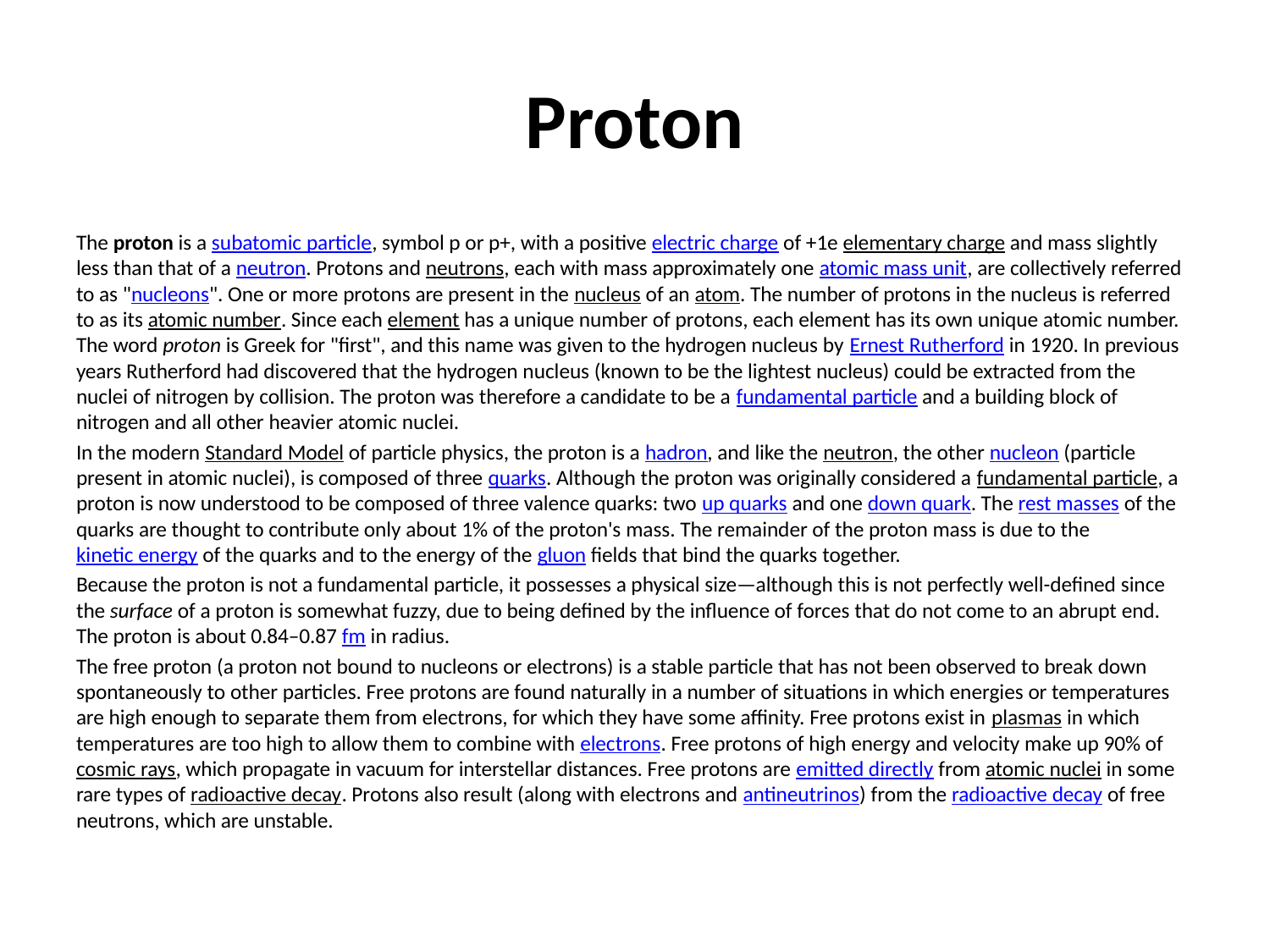

# Proton
The proton is a subatomic particle, symbol p or p+, with a positive electric charge of +1e elementary charge and mass slightly less than that of a neutron. Protons and neutrons, each with mass approximately one atomic mass unit, are collectively referred to as "nucleons". One or more protons are present in the nucleus of an atom. The number of protons in the nucleus is referred to as its atomic number. Since each element has a unique number of protons, each element has its own unique atomic number. The word proton is Greek for "first", and this name was given to the hydrogen nucleus by Ernest Rutherford in 1920. In previous years Rutherford had discovered that the hydrogen nucleus (known to be the lightest nucleus) could be extracted from the nuclei of nitrogen by collision. The proton was therefore a candidate to be a fundamental particle and a building block of nitrogen and all other heavier atomic nuclei.
In the modern Standard Model of particle physics, the proton is a hadron, and like the neutron, the other nucleon (particle present in atomic nuclei), is composed of three quarks. Although the proton was originally considered a fundamental particle, a proton is now understood to be composed of three valence quarks: two up quarks and one down quark. The rest masses of the quarks are thought to contribute only about 1% of the proton's mass. The remainder of the proton mass is due to the kinetic energy of the quarks and to the energy of the gluon fields that bind the quarks together.
Because the proton is not a fundamental particle, it possesses a physical size—although this is not perfectly well-defined since the surface of a proton is somewhat fuzzy, due to being defined by the influence of forces that do not come to an abrupt end. The proton is about 0.84–0.87 fm in radius.
The free proton (a proton not bound to nucleons or electrons) is a stable particle that has not been observed to break down spontaneously to other particles. Free protons are found naturally in a number of situations in which energies or temperatures are high enough to separate them from electrons, for which they have some affinity. Free protons exist in plasmas in which temperatures are too high to allow them to combine with electrons. Free protons of high energy and velocity make up 90% of cosmic rays, which propagate in vacuum for interstellar distances. Free protons are emitted directly from atomic nuclei in some rare types of radioactive decay. Protons also result (along with electrons and antineutrinos) from the radioactive decay of free neutrons, which are unstable.